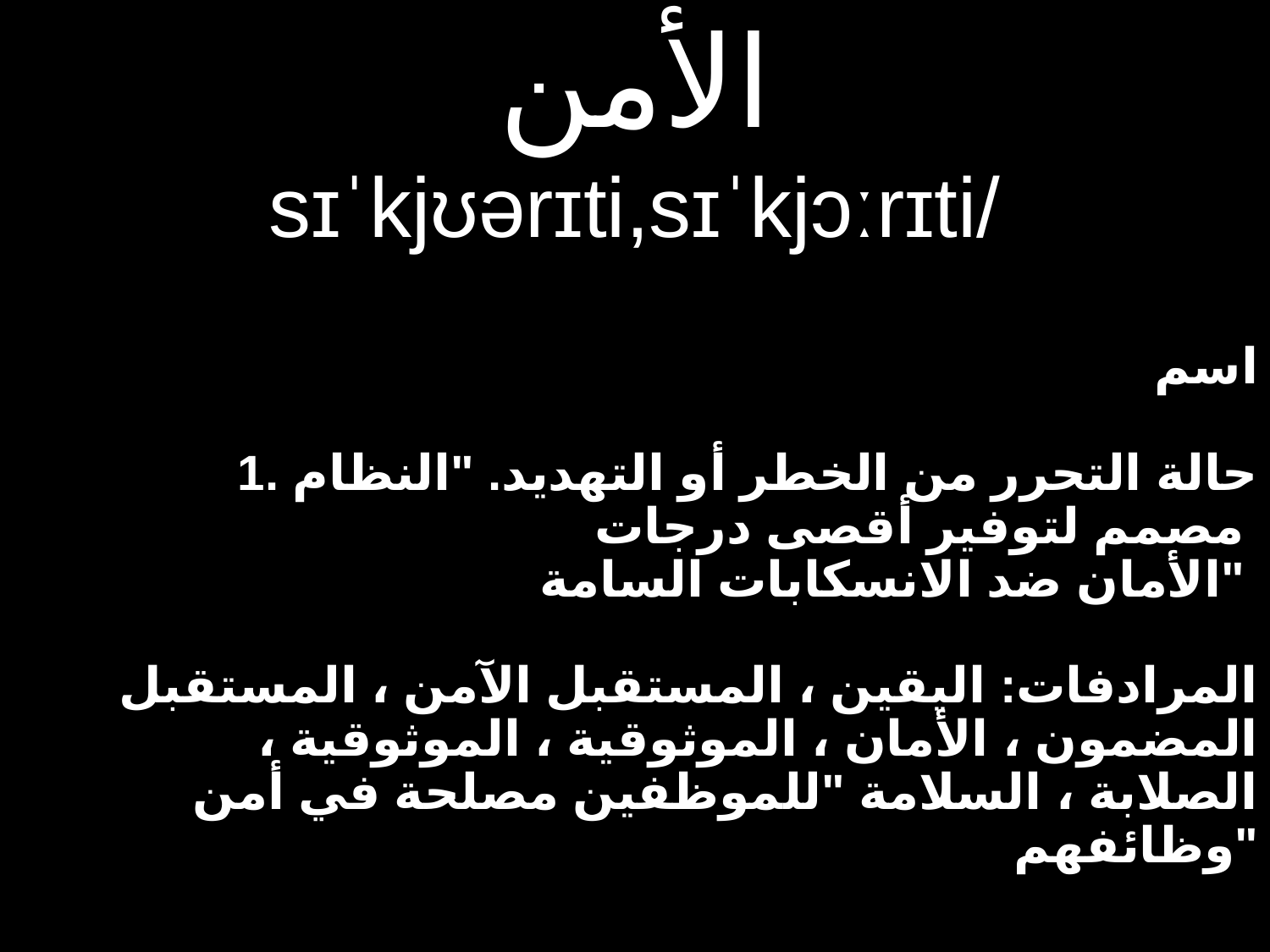

# الأمن sɪˈkjʊərɪti,sɪˈkjɔːrɪti/
اسم

1. حالة التحرر من الخطر أو التهديد. "النظام مصمم لتوفير أقصى درجات
الأمان ضد الانسكابات السامة"

المرادفات: اليقين ، المستقبل الآمن ، المستقبل المضمون ، الأمان ، الموثوقية ، الموثوقية ، الصلابة ، السلامة "للموظفين مصلحة في أمن وظائفهم"